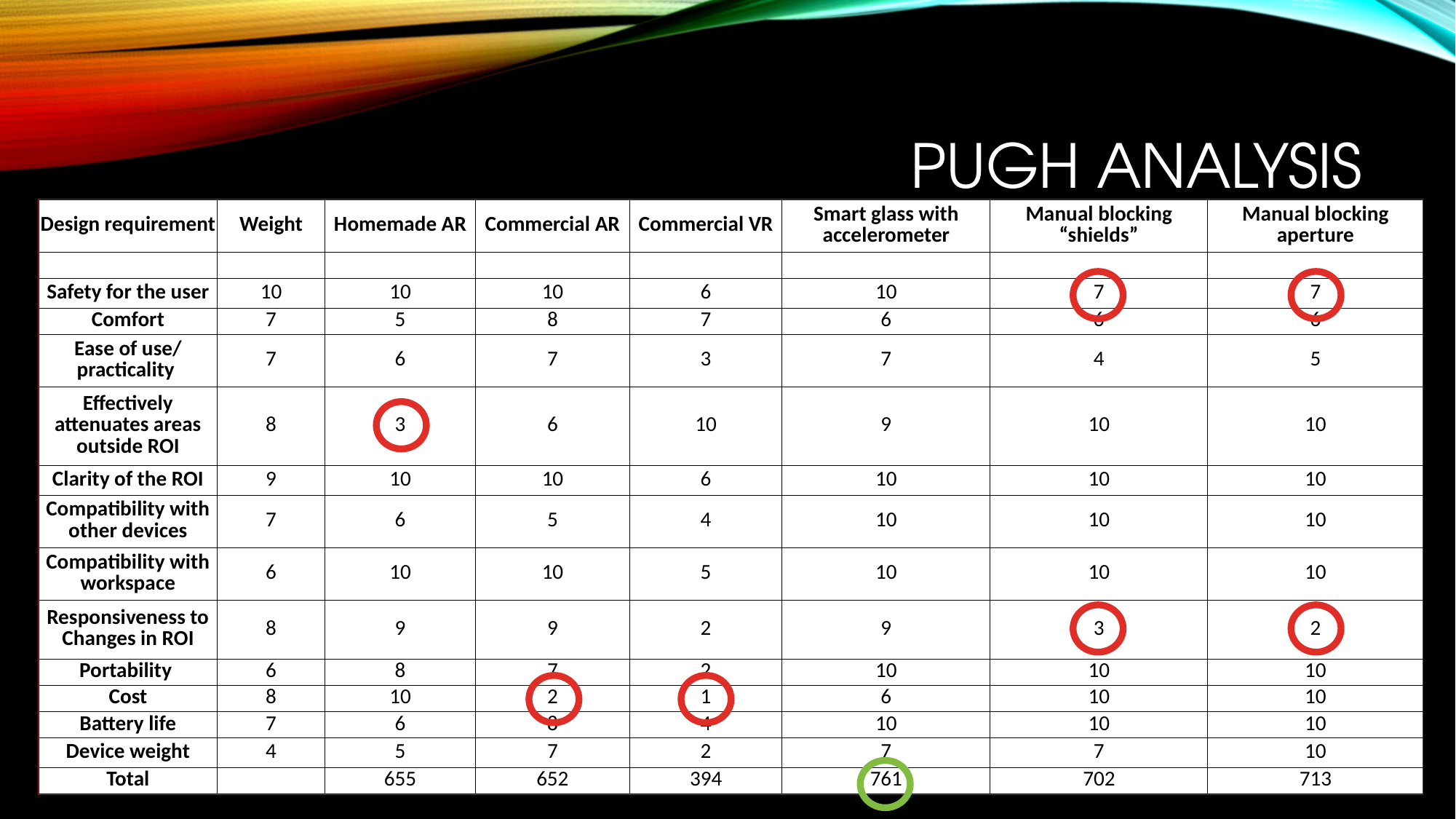

# Pugh Analysis

| Design requirement | Weight | Homemade AR | Commercial AR | Commercial VR | Smart glass with accelerometer | Manual blocking “shields” | Manual blocking aperture |
| --- | --- | --- | --- | --- | --- | --- | --- |
|  |  |  |  |  |  |  |  |
| Safety for the user | 10 | 10 | 10 | 6 | 10 | 7 | 7 |
| Comfort | 7 | 5 | 8 | 7 | 6 | 6 | 6 |
| Ease of use/ practicality | 7 | 6 | 7 | 3 | 7 | 4 | 5 |
| Effectively attenuates areas outside ROI | 8 | 3 | 6 | 10 | 9 | 10 | 10 |
| Clarity of the ROI | 9 | 10 | 10 | 6 | 10 | 10 | 10 |
| Compatibility with other devices | 7 | 6 | 5 | 4 | 10 | 10 | 10 |
| Compatibility with workspace | 6 | 10 | 10 | 5 | 10 | 10 | 10 |
| Responsiveness to Changes in ROI | 8 | 9 | 9 | 2 | 9 | 3 | 2 |
| Portability | 6 | 8 | 7 | 2 | 10 | 10 | 10 |
| Cost | 8 | 10 | 2 | 1 | 6 | 10 | 10 |
| Battery life | 7 | 6 | 8 | 4 | 10 | 10 | 10 |
| Device weight | 4 | 5 | 7 | 2 | 7 | 7 | 10 |
| Total |  | 655 | 652 | 394 | 761 | 702 | 713 |
| Design requirement | Weight | Homemade AR | Commercial AR | Commercial VR | Smart glass with accelerometer | Manual blocking “shields” | Manual blocking aperture |
| --- | --- | --- | --- | --- | --- | --- | --- |
|  |  |  |  |  |  |  |  |
| Safety for the user | 10 | 10 | 10 | 6 | 10 | 7 | 7 |
| Comfort | 7 | 5 | 8 | 7 | 6 | 6 | 6 |
| Ease of use/ practicality | 7 | 6 | 7 | 3 | 7 | 4 | 5 |
| Effectively attenuates areas outside ROI | 8 | 3 | 6 | 10 | 9 | 10 | 10 |
| Clarity of the ROI | 9 | 10 | 10 | 6 | 10 | 10 | 10 |
| Compatibility with other devices | 7 | 6 | 5 | 4 | 10 | 10 | 10 |
| Compatibility with workspace | 6 | 10 | 10 | 5 | 10 | 10 | 10 |
| Responsiveness to Changes in ROI | 8 | 9 | 9 | 2 | 9 | 3 | 2 |
| Portability | 6 | 8 | 7 | 2 | 10 | 10 | 10 |
| Cost | 8 | 10 | 2 | 1 | 6 | 10 | 10 |
| Battery life | 7 | 6 | 8 | 4 | 10 | 10 | 10 |
| Device weight | 4 | 5 | 7 | 2 | 7 | 7 | 10 |
| Total | 87 | 655 | 652 | 394 | 761 | 702 | 713 |
| Normalized Average Rating |  | 7.5287356 | 7.49425 | 4.52874 | 8.74713 | 8.06897 | 8.1954 |